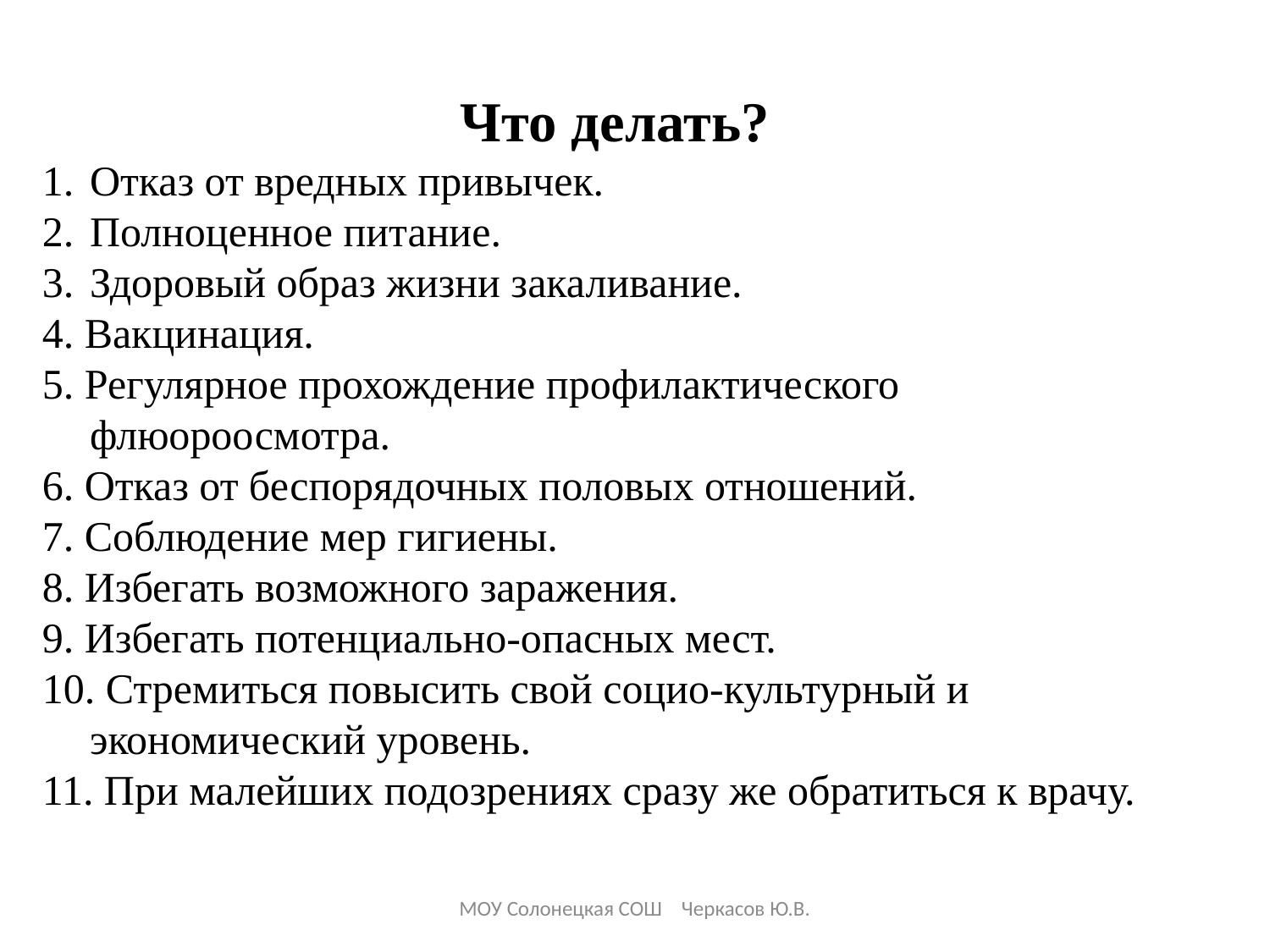

Что делать?
Отказ от вредных привычек.
Полноценное питание.
Здоровый образ жизни закаливание.
4. Вакцинация.
5. Регулярное прохождение профилактического флюороосмотра.
6. Отказ от беспорядочных половых отношений.
7. Соблюдение мер гигиены.
8. Избегать возможного заражения.
9. Избегать потенциально-опасных мест.
10. Стремиться повысить свой социо-культурный и экономический уровень.
11. При малейших подозрениях сразу же обратиться к врачу.

МОУ Солонецкая СОШ    Черкасов Ю.В.